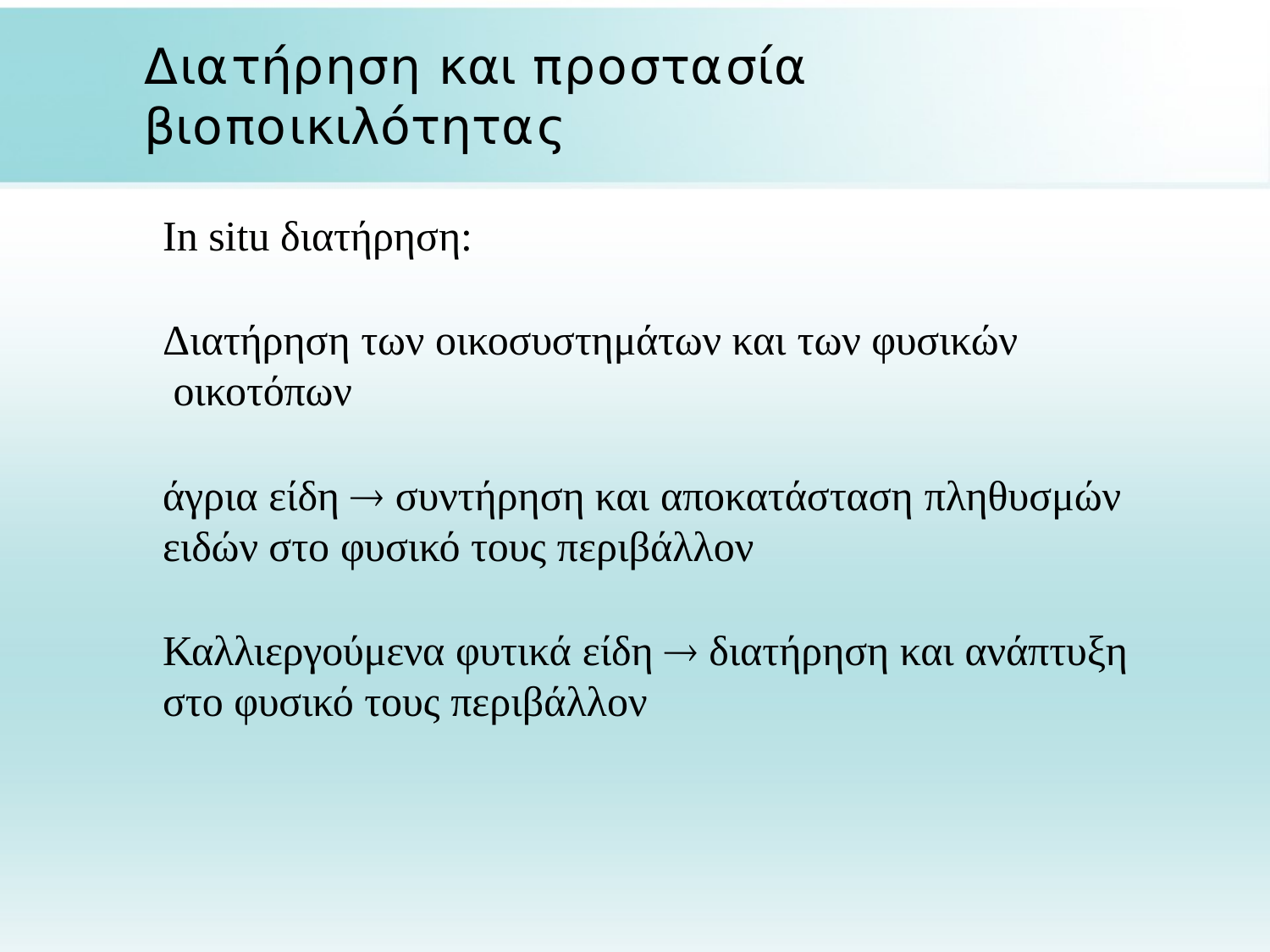

# Διατήρηση και προστασία βιοποικιλότητας
In situ διατήρηση:

Διατήρηση των οικοσυστημάτων και των φυσικών  οικοτόπων

άγρια είδη → συντήρηση και αποκατάσταση πληθυσμών  ειδών στο φυσικό τους περιβάλλον

Καλλιεργούμενα φυτικά είδη → διατήρηση και ανάπτυξη  στο φυσικό τους περιβάλλον